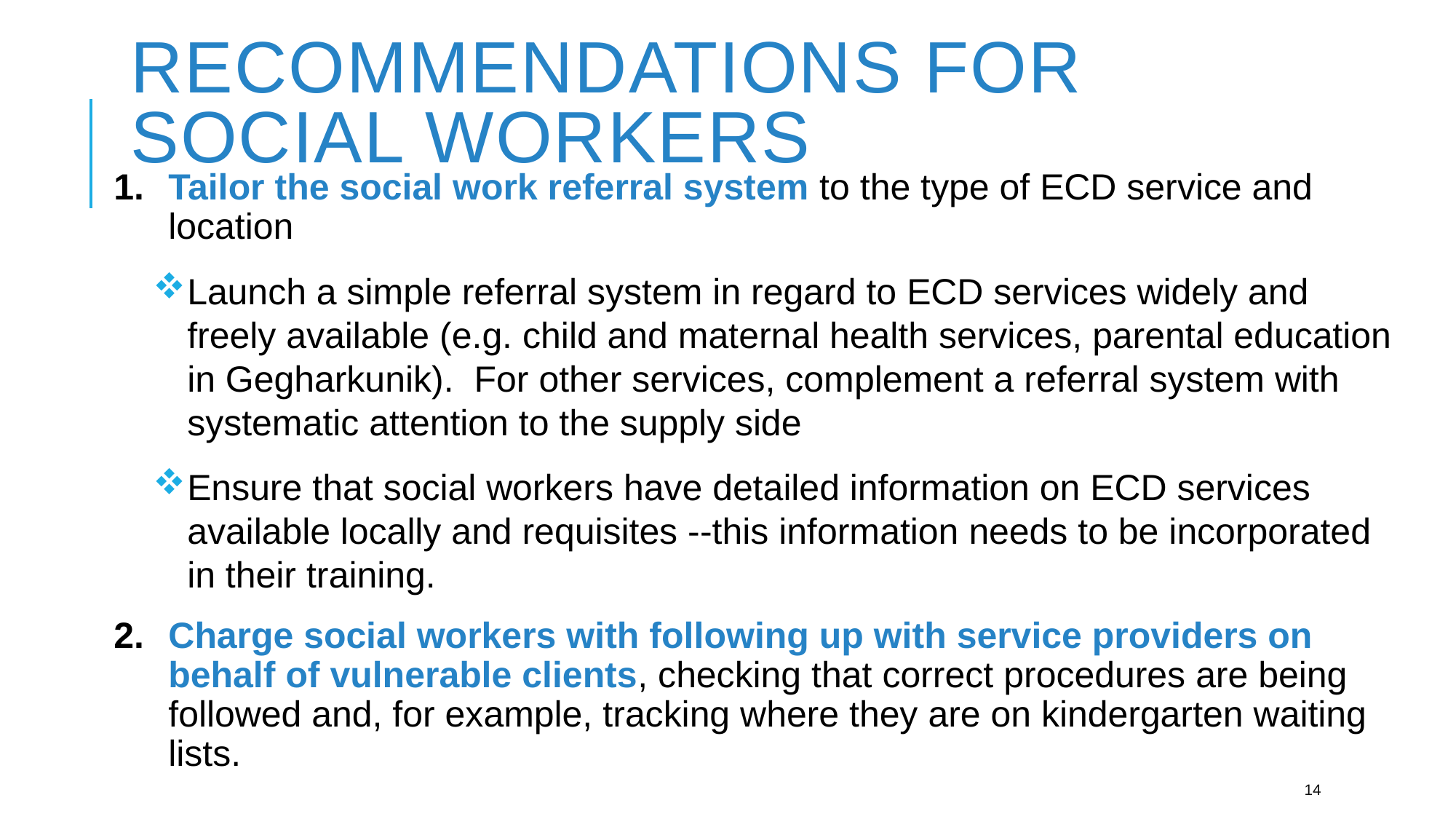

# Recommendations for social workers
Tailor the social work referral system to the type of ECD service and location
Launch a simple referral system in regard to ECD services widely and freely available (e.g. child and maternal health services, parental education in Gegharkunik).  For other services, complement a referral system with systematic attention to the supply side
Ensure that social workers have detailed information on ECD services available locally and requisites --this information needs to be incorporated in their training.
Charge social workers with following up with service providers on behalf of vulnerable clients, checking that correct procedures are being followed and, for example, tracking where they are on kindergarten waiting lists.
14